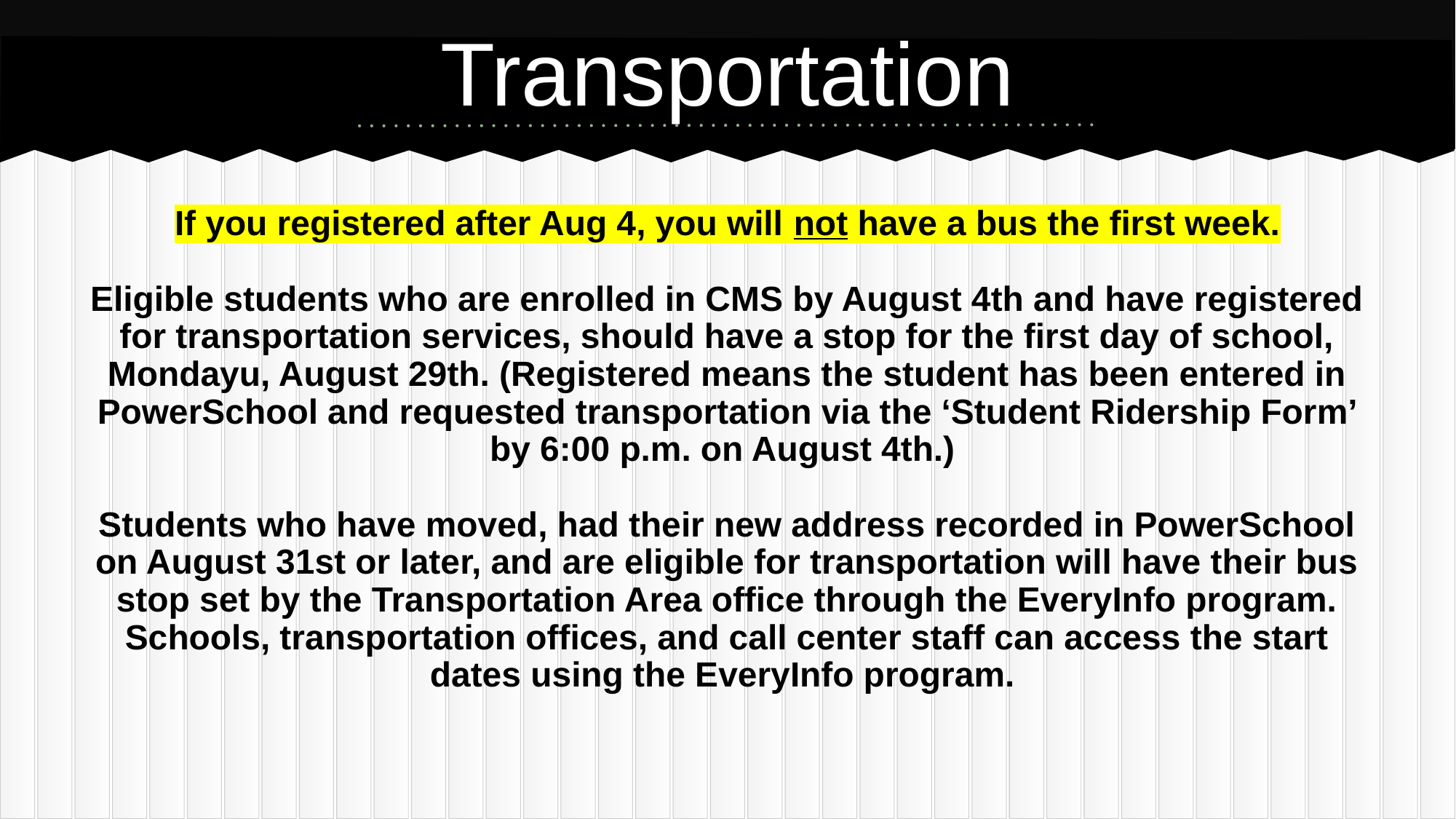

# Transportation
If you registered after Aug 4, you will not have a bus the first week.

Eligible students who are enrolled in CMS by August 4th and have registered for transportation services, should have a stop for the first day of school, Mondayu, August 29th. (Registered means the student has been entered in PowerSchool and requested transportation via the ‘Student Ridership Form’ by 6:00 p.m. on August 4th.)

Students who have moved, had their new address recorded in PowerSchool on August 31st or later, and are eligible for transportation will have their bus stop set by the Transportation Area office through the EveryInfo program. Schools, transportation offices, and call center staff can access the start dates using the EveryInfo program.